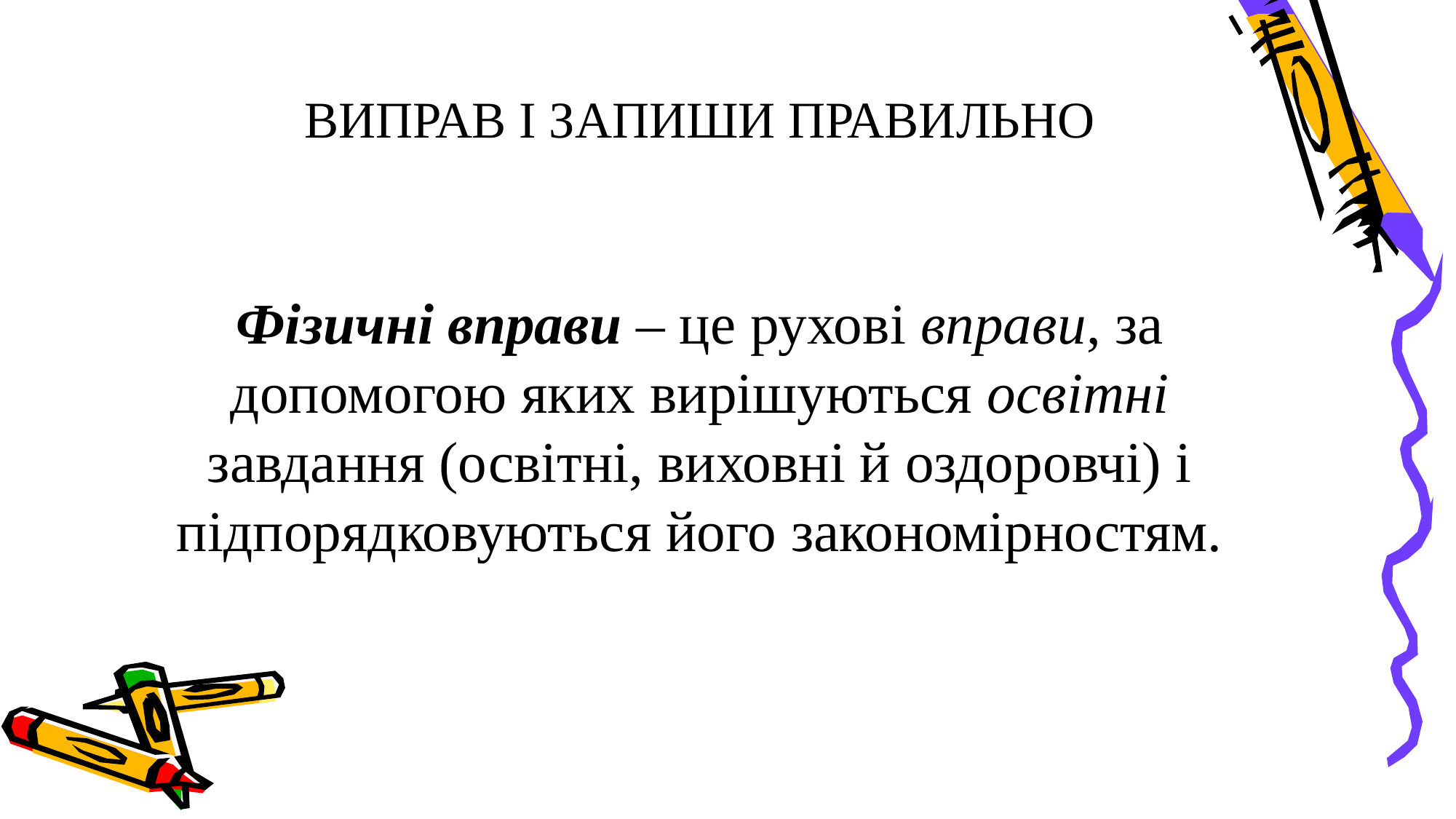

ВИПРАВ І ЗАПИШИ ПРАВИЛЬНО
Фізичні вправи – це рухові вправи, за допомогою яких вирішуються освітні завдання (освітні, виховні й оздоровчі) і підпорядковуються його закономірностям.